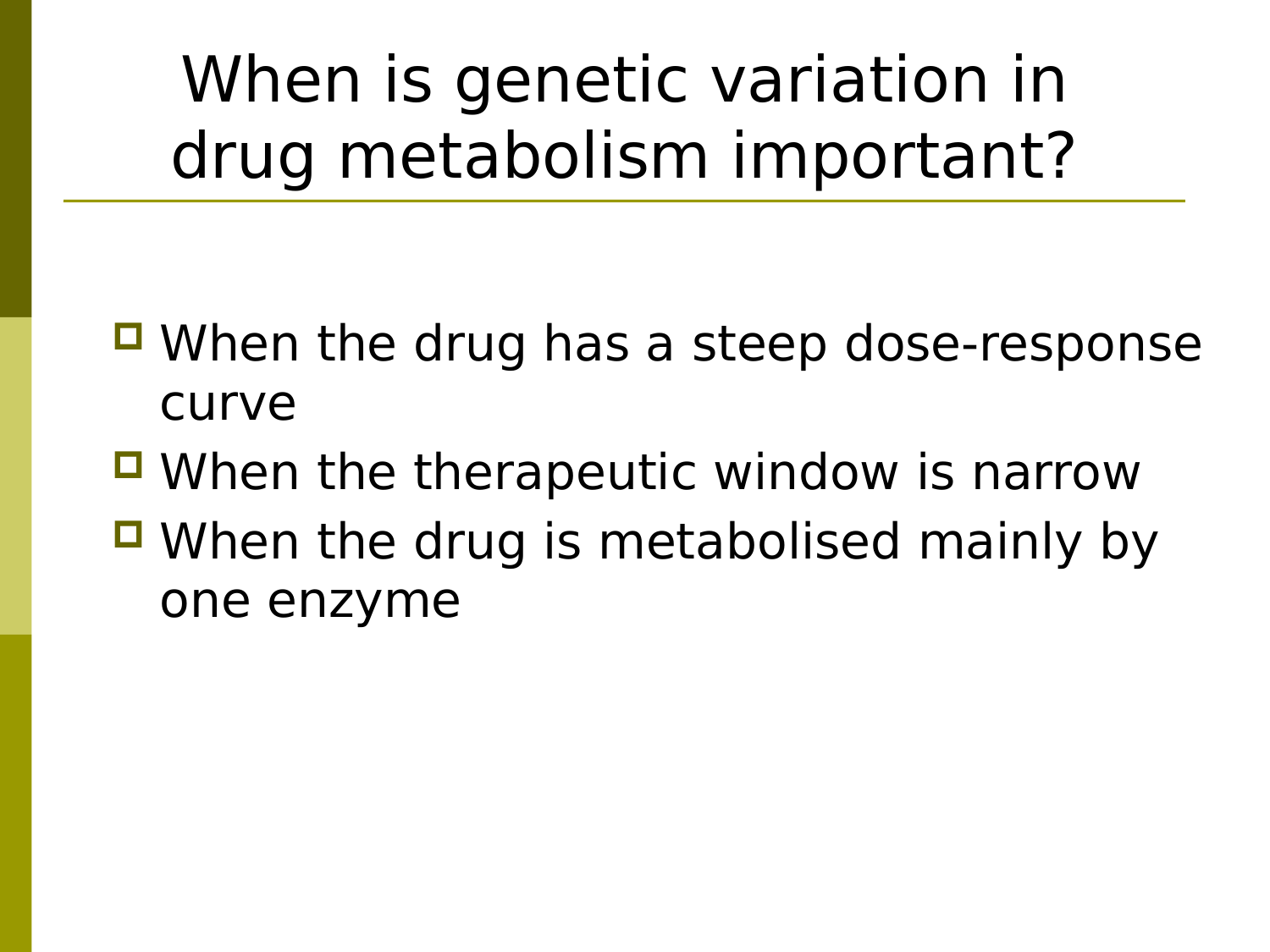

# When is genetic variation in drug metabolism important?
When the drug has a steep dose-response curve
When the therapeutic window is narrow
When the drug is metabolised mainly by one enzyme